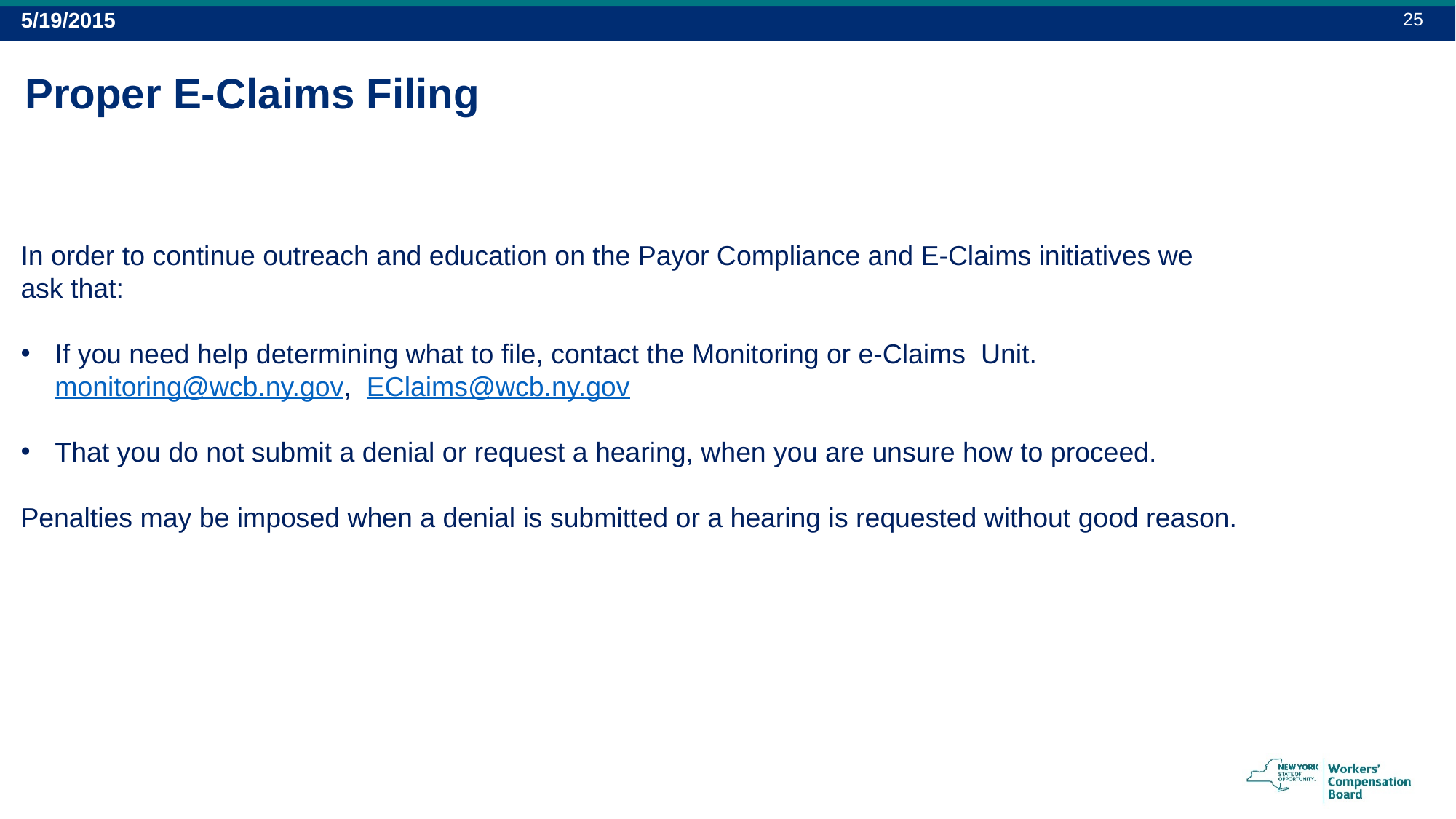

25
5/19/2015
# Proper E-Claims Filing

In order to continue outreach and education on the Payor Compliance and E-Claims initiatives we ask that:

If you need help determining what to file, contact the Monitoring or e-Claims  Unit. monitoring@wcb.ny.gov,  EClaims@wcb.ny.gov

That you do not submit a denial or request a hearing, when you are unsure how to proceed.

Penalties may be imposed when a denial is submitted or a hearing is requested without good reason.